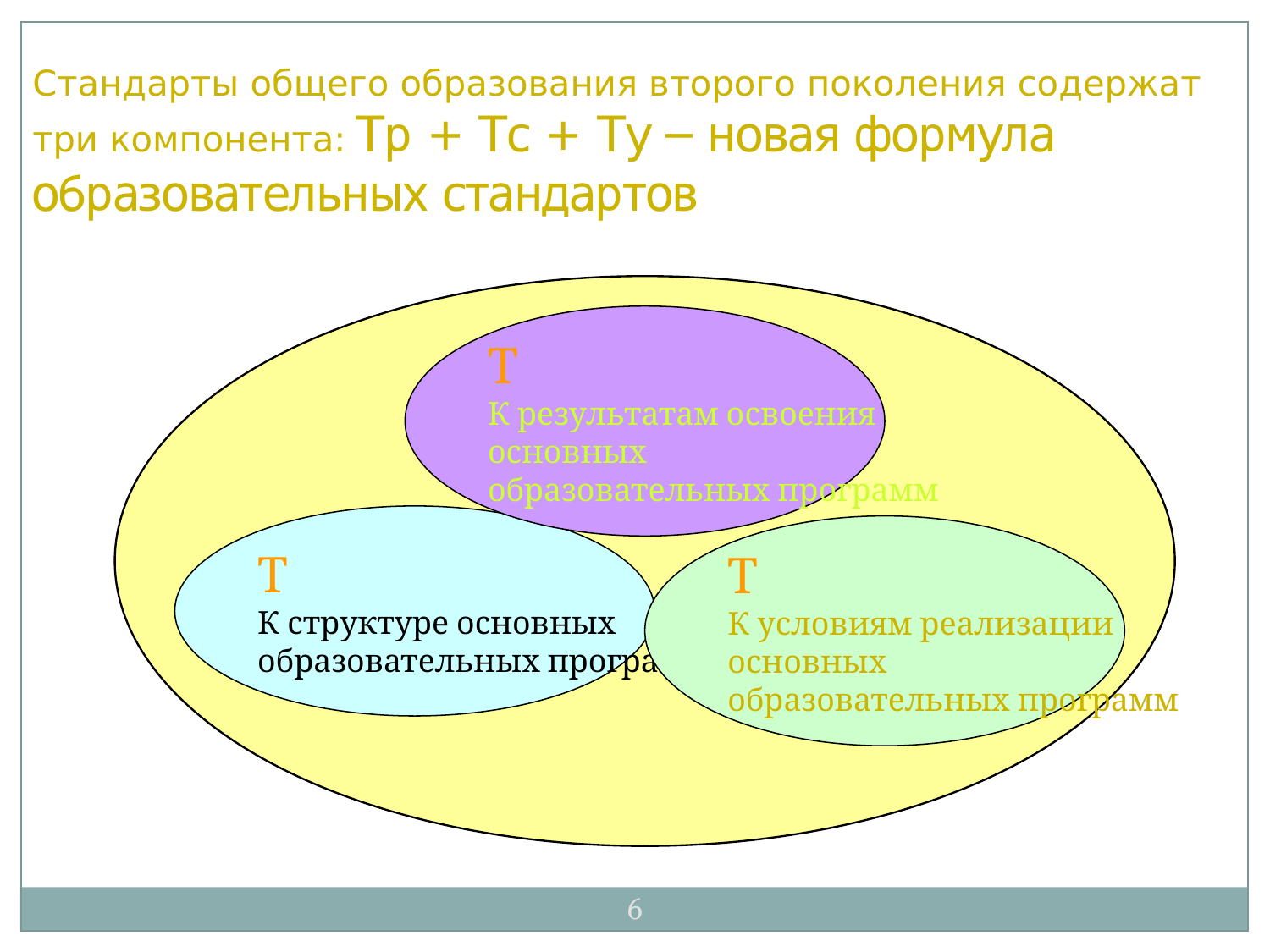

Стандарты общего образования второго поколения содержат три компонента: Тр + Тс + Ту – новая формула образовательных стандартов

Т
К результатам освоения
основных
образовательных программ
Т
К структуре основных
образовательных программ
Т
К условиям реализации
основных
образовательных программ
6